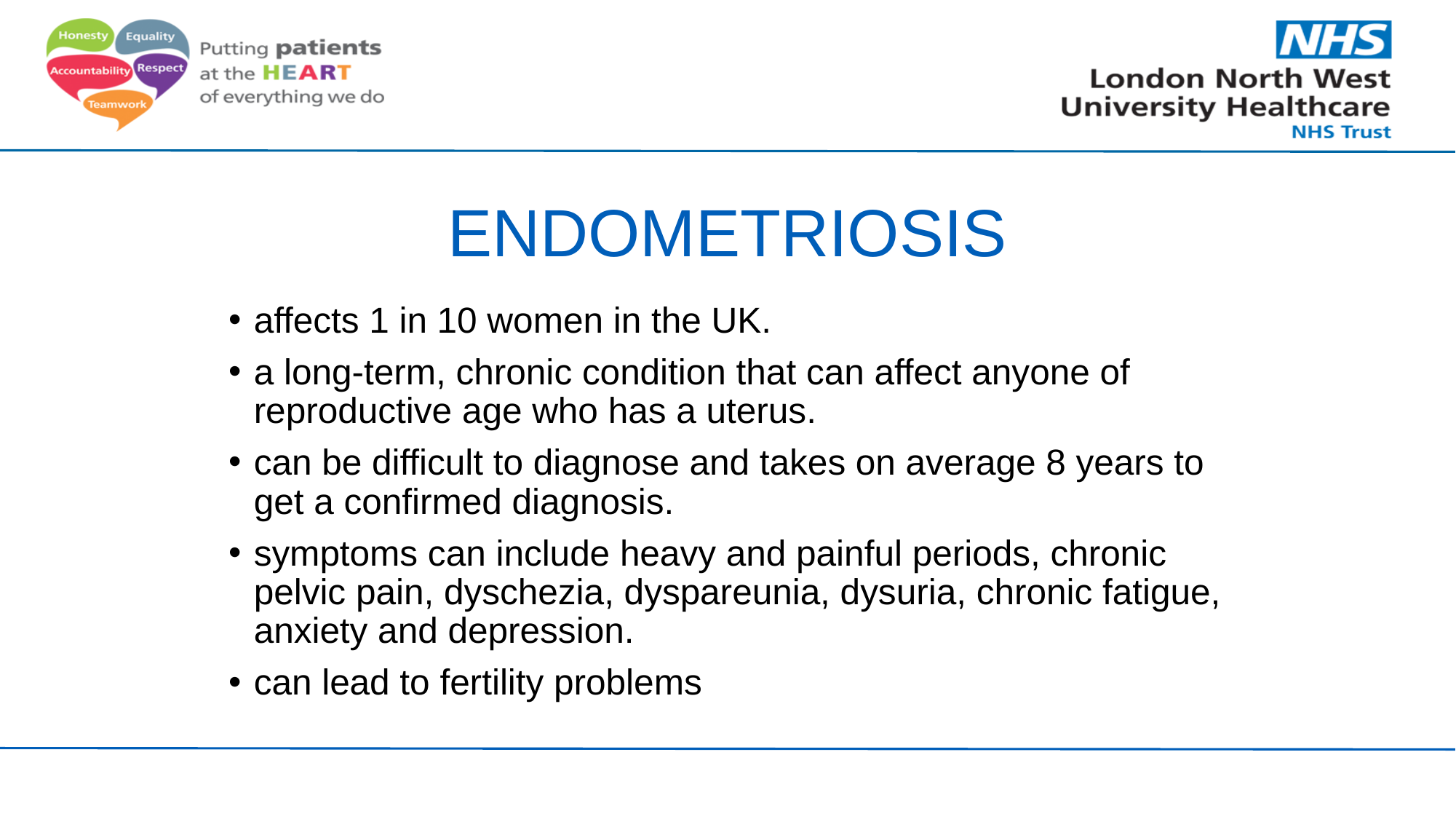

# ENDOMETRIOSIS
affects 1 in 10 women in the UK.
a long-term, chronic condition that can affect anyone of reproductive age who has a uterus.
can be difficult to diagnose and takes on average 8 years to get a confirmed diagnosis.
symptoms can include heavy and painful periods, chronic pelvic pain, dyschezia, dyspareunia, dysuria, chronic fatigue, anxiety and depression.
can lead to fertility problems